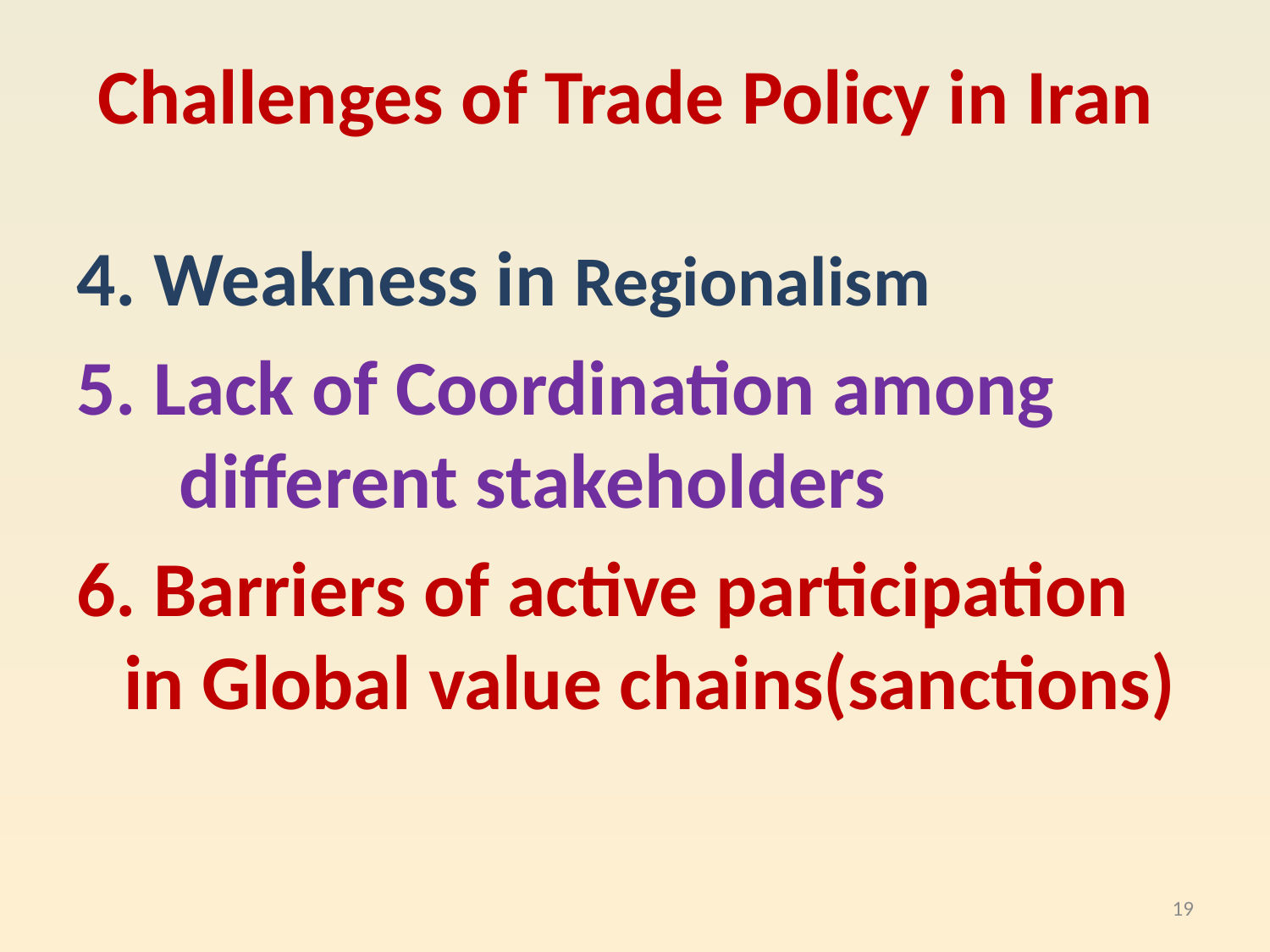

# Challenges of Trade Policy in Iran
4. Weakness in Regionalism
5. Lack of Coordination among different stakeholders
6. Barriers of active participation in Global value chains(sanctions)

19